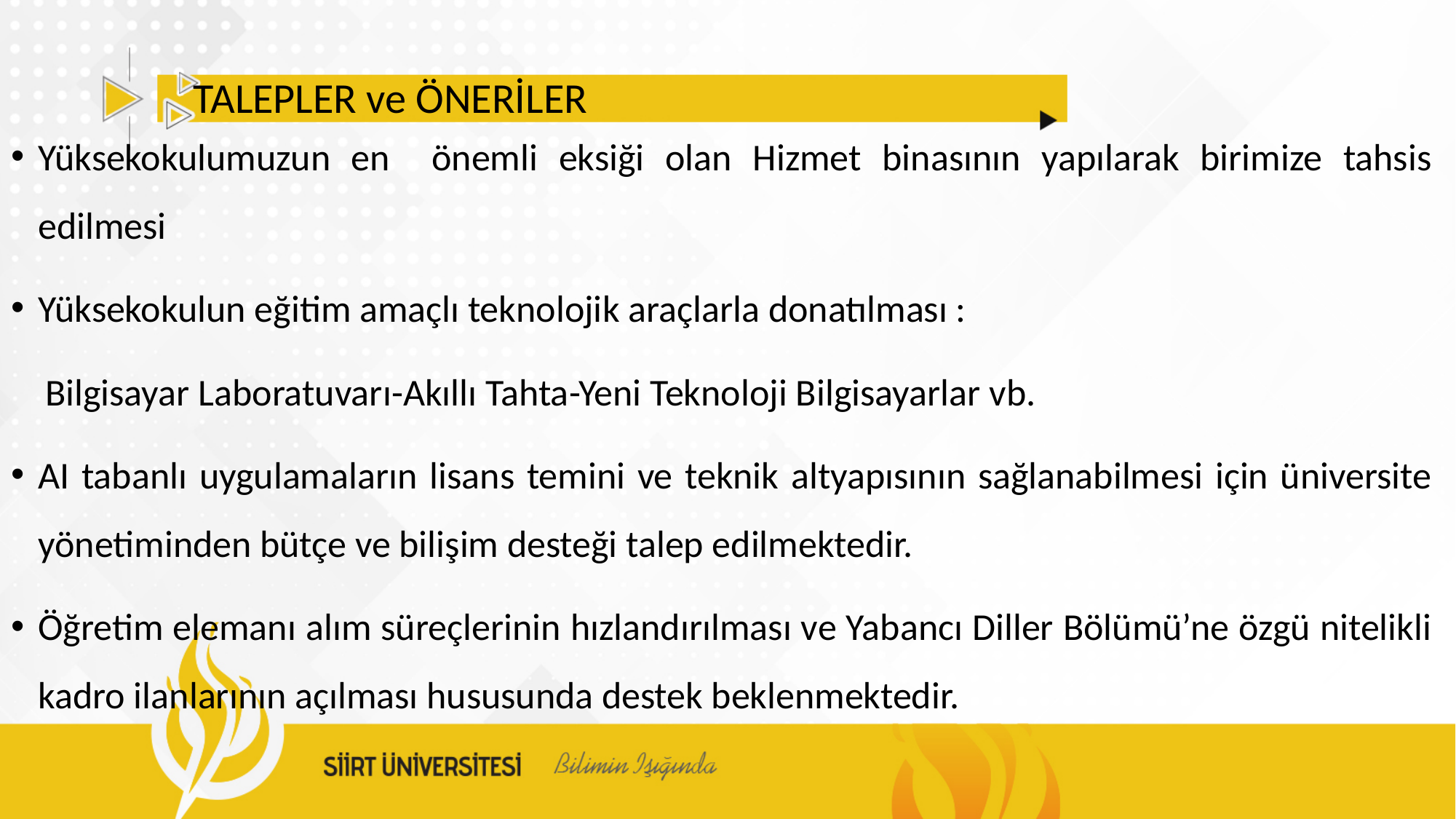

# TALEPLER ve ÖNERİLER
Yüksekokulumuzun en  önemli eksiği olan Hizmet binasının yapılarak birimize tahsis edilmesi
Yüksekokulun eğitim amaçlı teknolojik araçlarla donatılması :
    Bilgisayar Laboratuvarı-Akıllı Tahta-Yeni Teknoloji Bilgisayarlar vb.
AI tabanlı uygulamaların lisans temini ve teknik altyapısının sağlanabilmesi için üniversite yönetiminden bütçe ve bilişim desteği talep edilmektedir.
Öğretim elemanı alım süreçlerinin hızlandırılması ve Yabancı Diller Bölümü’ne özgü nitelikli kadro ilanlarının açılması hususunda destek beklenmektedir.